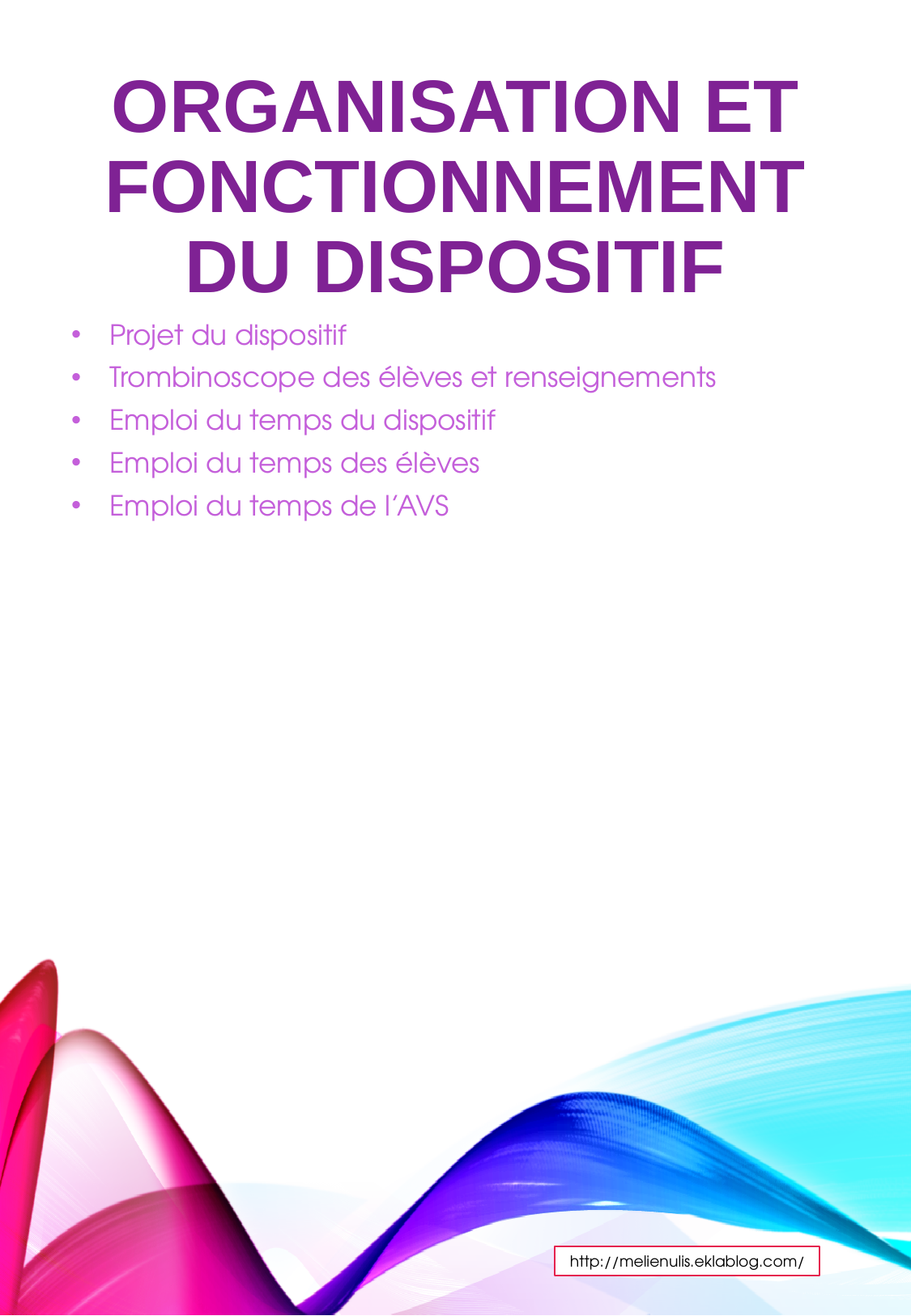

# Organisation et fonctionnement du dispositif
Projet du dispositif
Trombinoscope des élèves et renseignements
Emploi du temps du dispositif
Emploi du temps des élèves
Emploi du temps de l’AVS

http://melienulis.eklablog.com/